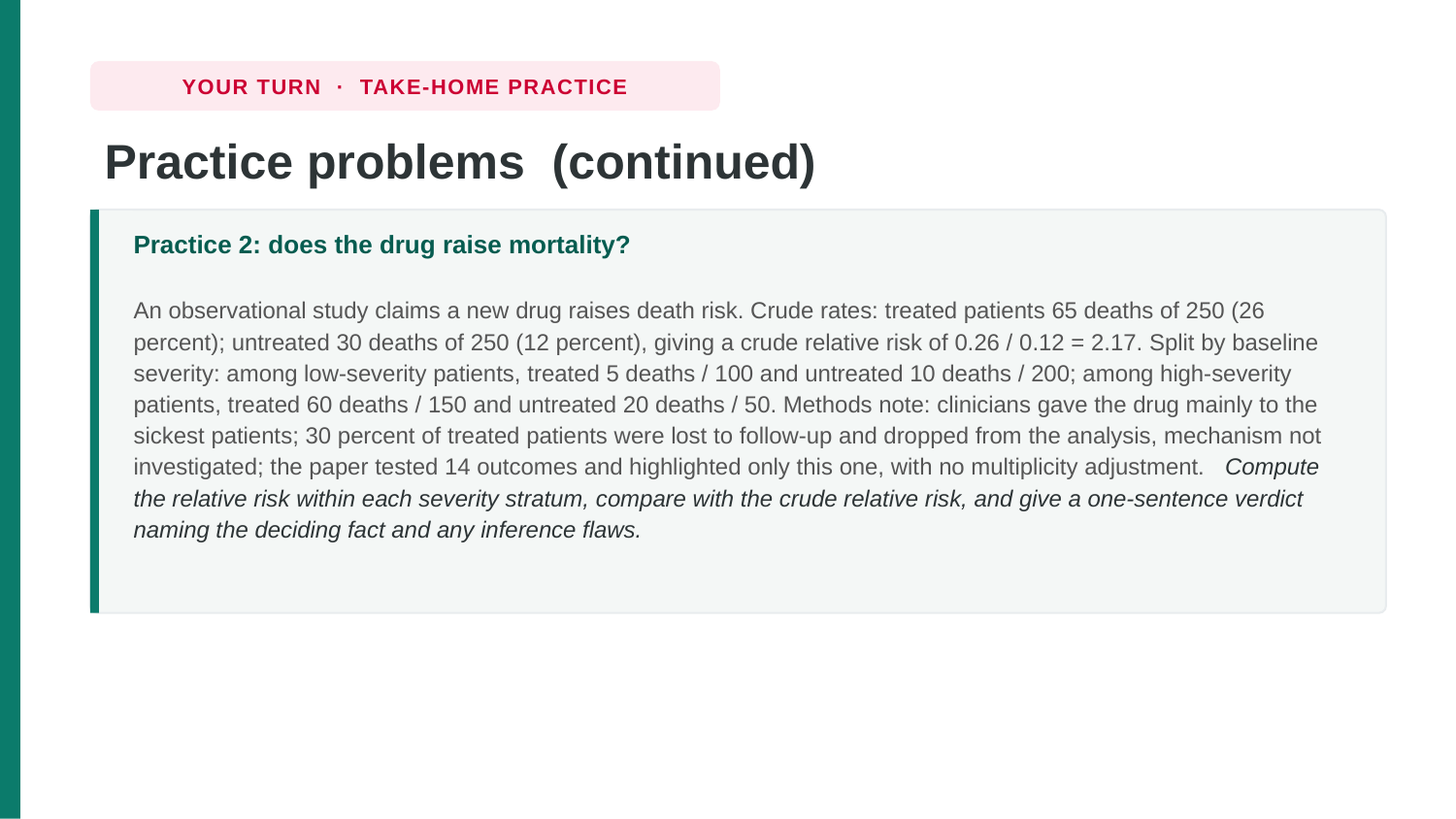

YOUR TURN  ·  TAKE-HOME PRACTICE
Practice problems  (continued)

Practice 2: does the drug raise mortality?

An observational study claims a new drug raises death risk. Crude rates: treated patients 65 deaths of 250 (26 percent); untreated 30 deaths of 250 (12 percent), giving a crude relative risk of 0.26 / 0.12 = 2.17. Split by baseline severity: among low-severity patients, treated 5 deaths / 100 and untreated 10 deaths / 200; among high-severity patients, treated 60 deaths / 150 and untreated 20 deaths / 50. Methods note: clinicians gave the drug mainly to the sickest patients; 30 percent of treated patients were lost to follow-up and dropped from the analysis, mechanism not investigated; the paper tested 14 outcomes and highlighted only this one, with no multiplicity adjustment.   Compute the relative risk within each severity stratum, compare with the crude relative risk, and give a one-sentence verdict naming the deciding fact and any inference flaws.